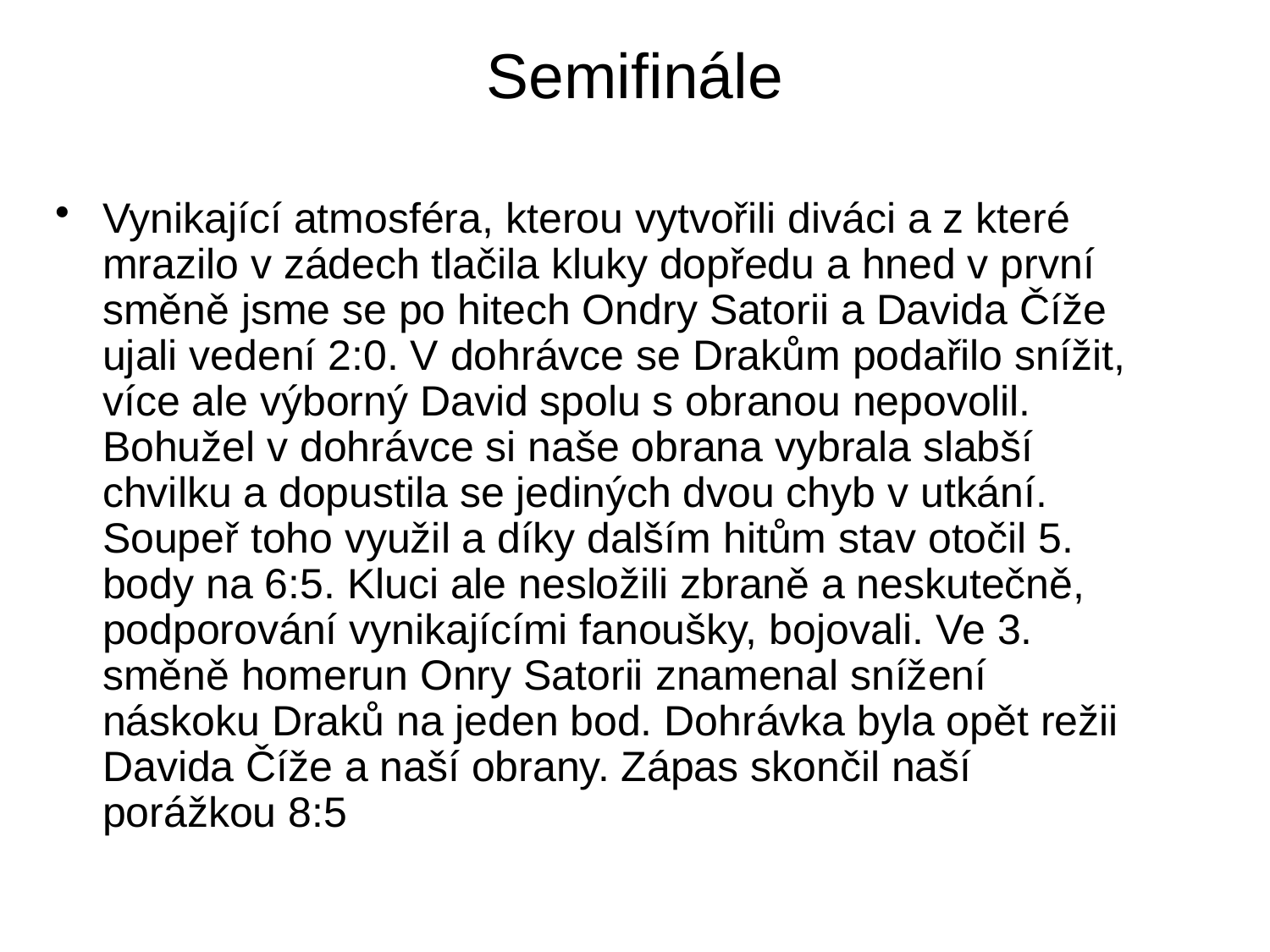

# Semifinále
Vynikající atmosféra, kterou vytvořili diváci a z které mrazilo v zádech tlačila kluky dopředu a hned v první směně jsme se po hitech Ondry Satorii a Davida Číže ujali vedení 2:0. V dohrávce se Drakům podařilo snížit, více ale výborný David spolu s obranou nepovolil. Bohužel v dohrávce si naše obrana vybrala slabší chvilku a dopustila se jediných dvou chyb v utkání. Soupeř toho využil a díky dalším hitům stav otočil 5. body na 6:5. Kluci ale nesložili zbraně a neskutečně, podporování vynikajícími fanoušky, bojovali. Ve 3. směně homerun Onry Satorii znamenal snížení náskoku Draků na jeden bod. Dohrávka byla opět režii Davida Číže a naší obrany. Zápas skončil naší porážkou 8:5
8